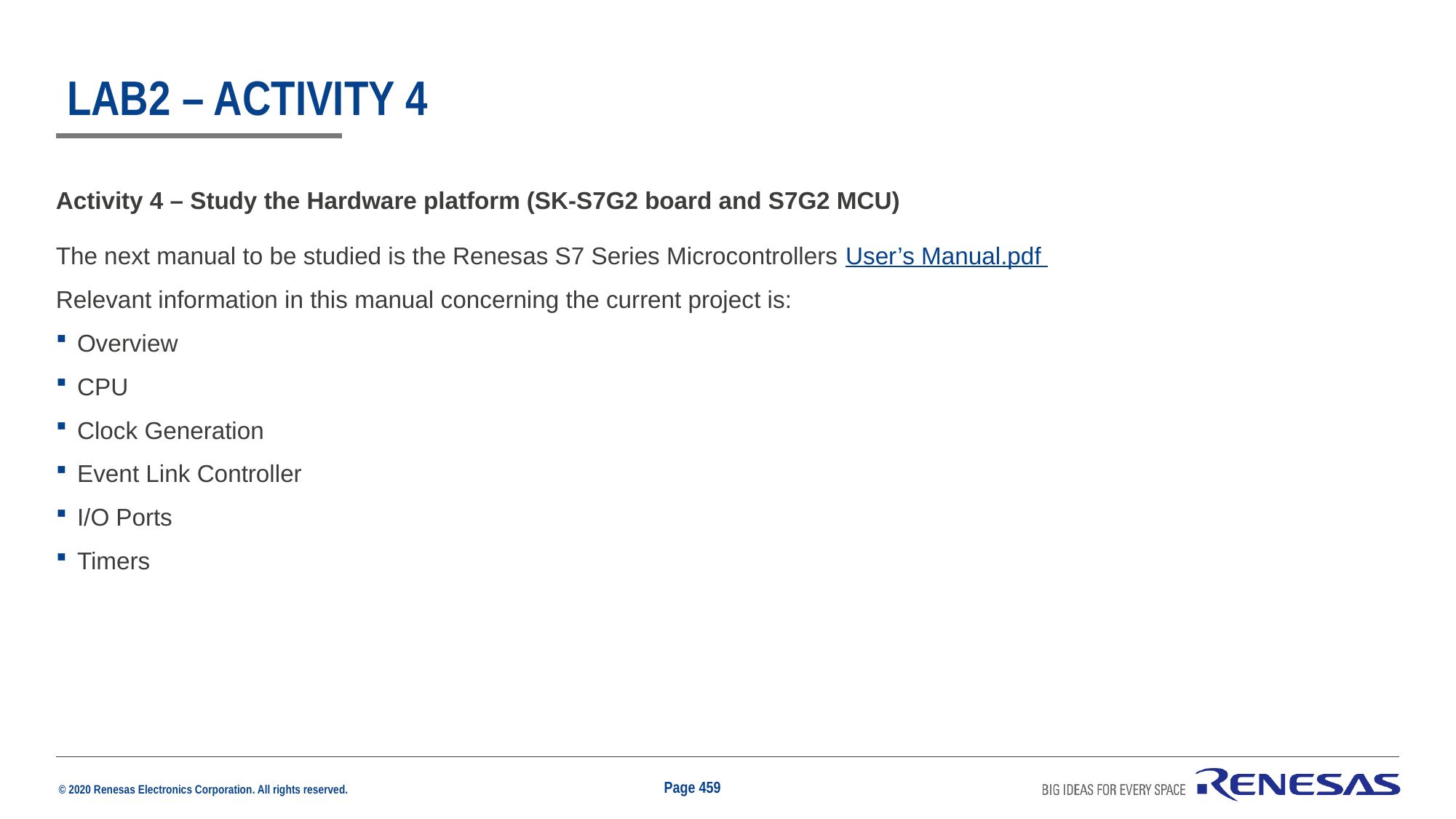

# Lab2 – Activity 4
Activity 4 – Study the Hardware platform (SK-S7G2 board and S7G2 MCU)
The next manual to be studied is the Renesas S7 Series Microcontrollers User’s Manual.pdf
Relevant information in this manual concerning the current project is:
Overview
CPU
Clock Generation
Event Link Controller
I/O Ports
Timers